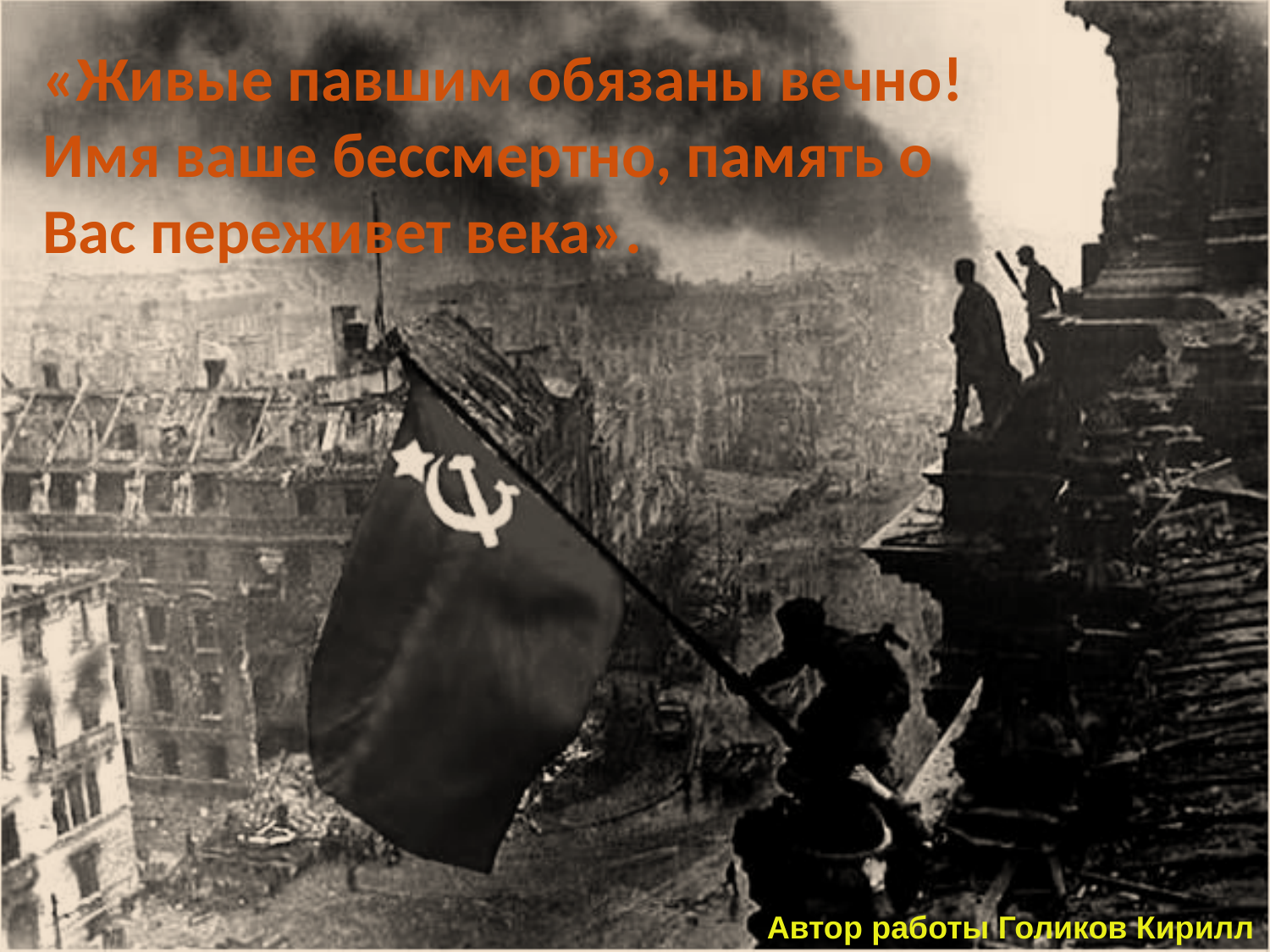

# «Живые павшим обязаны вечно! Имя ваше бессмертно, память о Вас переживет века».
Автор работы Голиков Кирилл